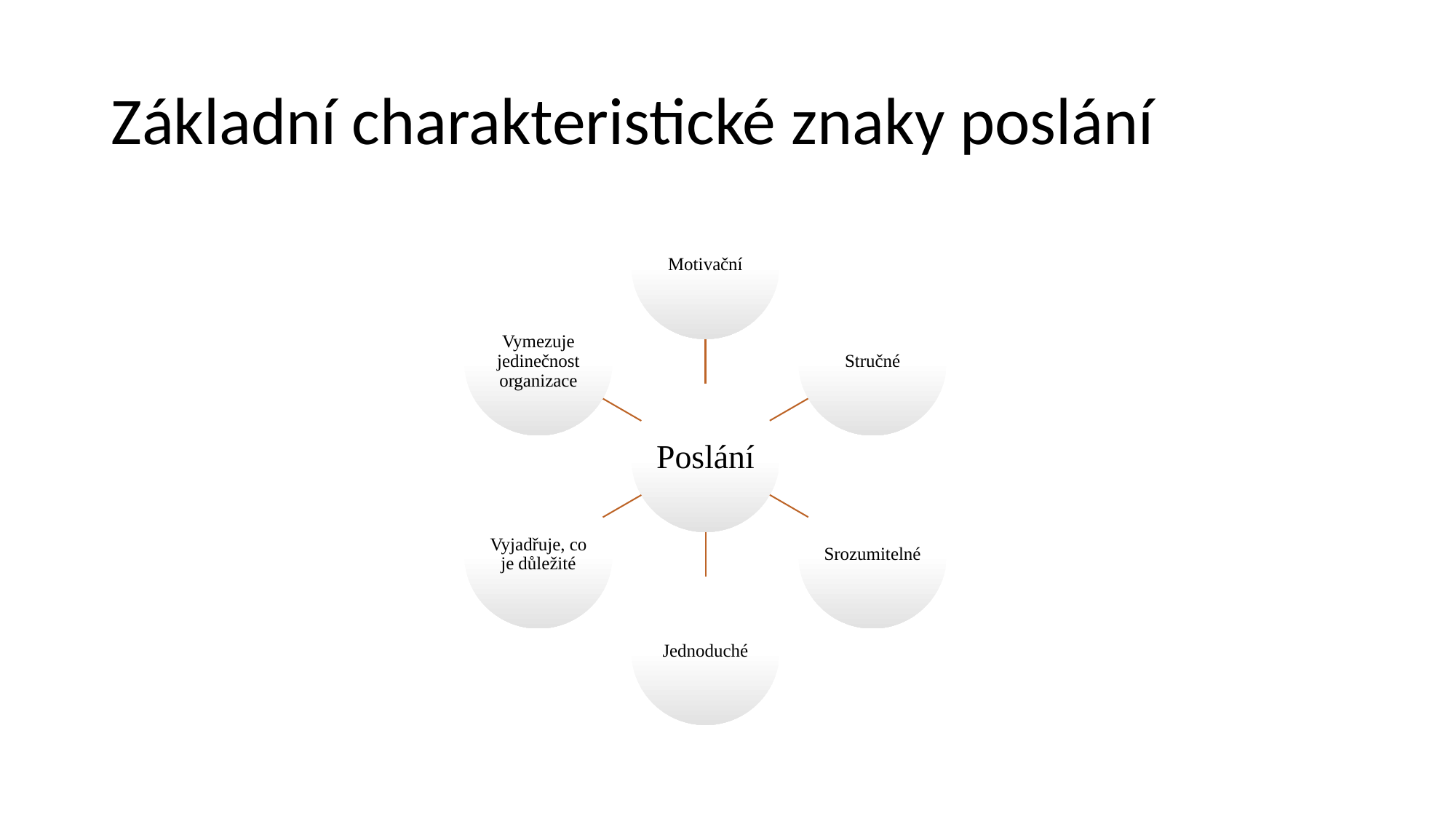

# Základní charakteristické znaky poslání
Poslání

Motivační

Stručné

Srozumitelné

Jednoduché

Vyjadřuje, co je důležité

Vymezuje jedinečnost organizace